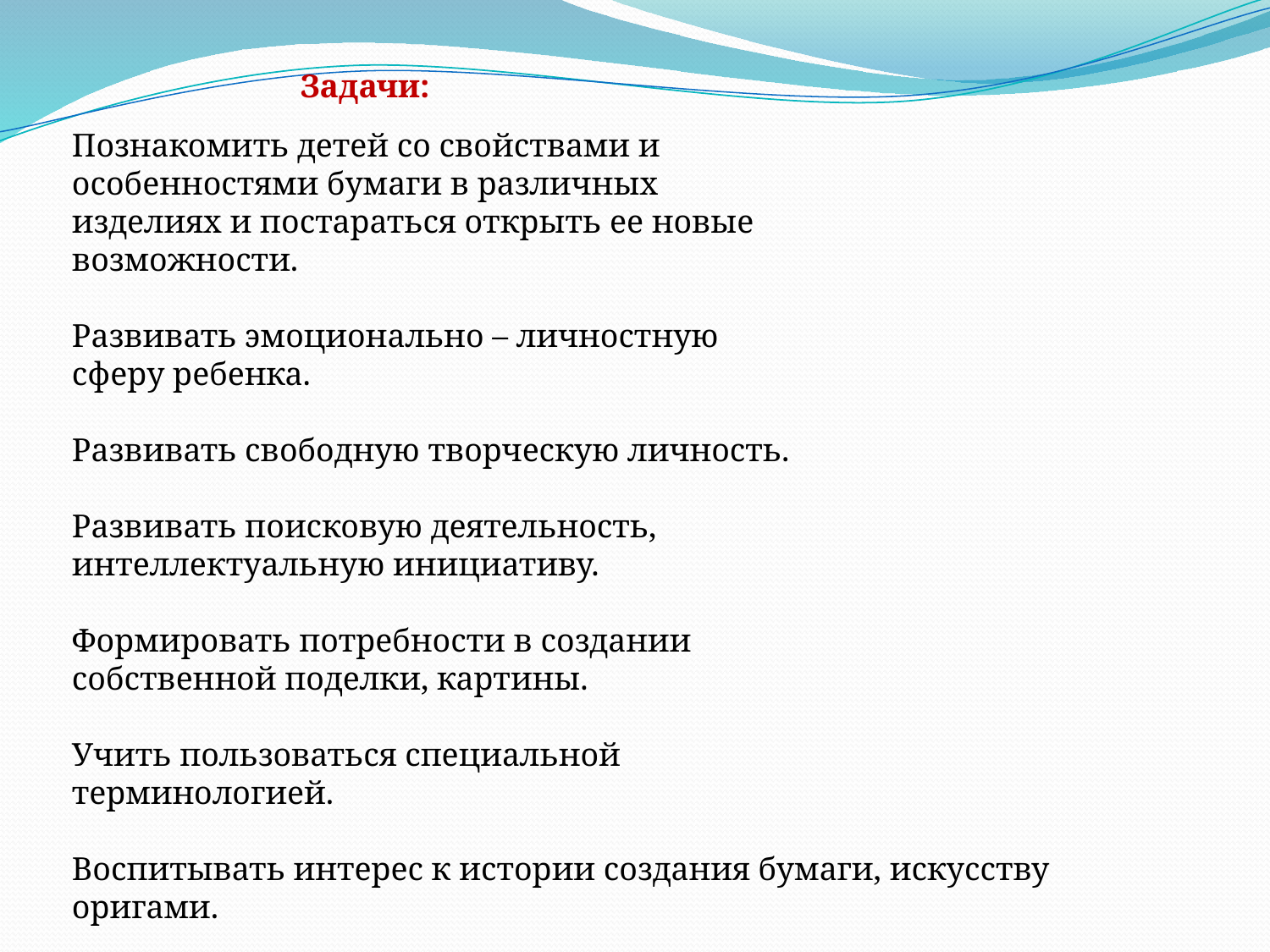

Задачи:
Познакомить детей со свойствами и
особенностями бумаги в различных
изделиях и постараться открыть ее новые
возможности.

Развивать эмоционально – личностную
сферу ребенка.

Развивать свободную творческую личность.

Развивать поисковую деятельность,
интеллектуальную инициативу.

Формировать потребности в создании
собственной поделки, картины.

Учить пользоваться специальной
терминологией.

Воспитывать интерес к истории создания бумаги, искусству оригами.